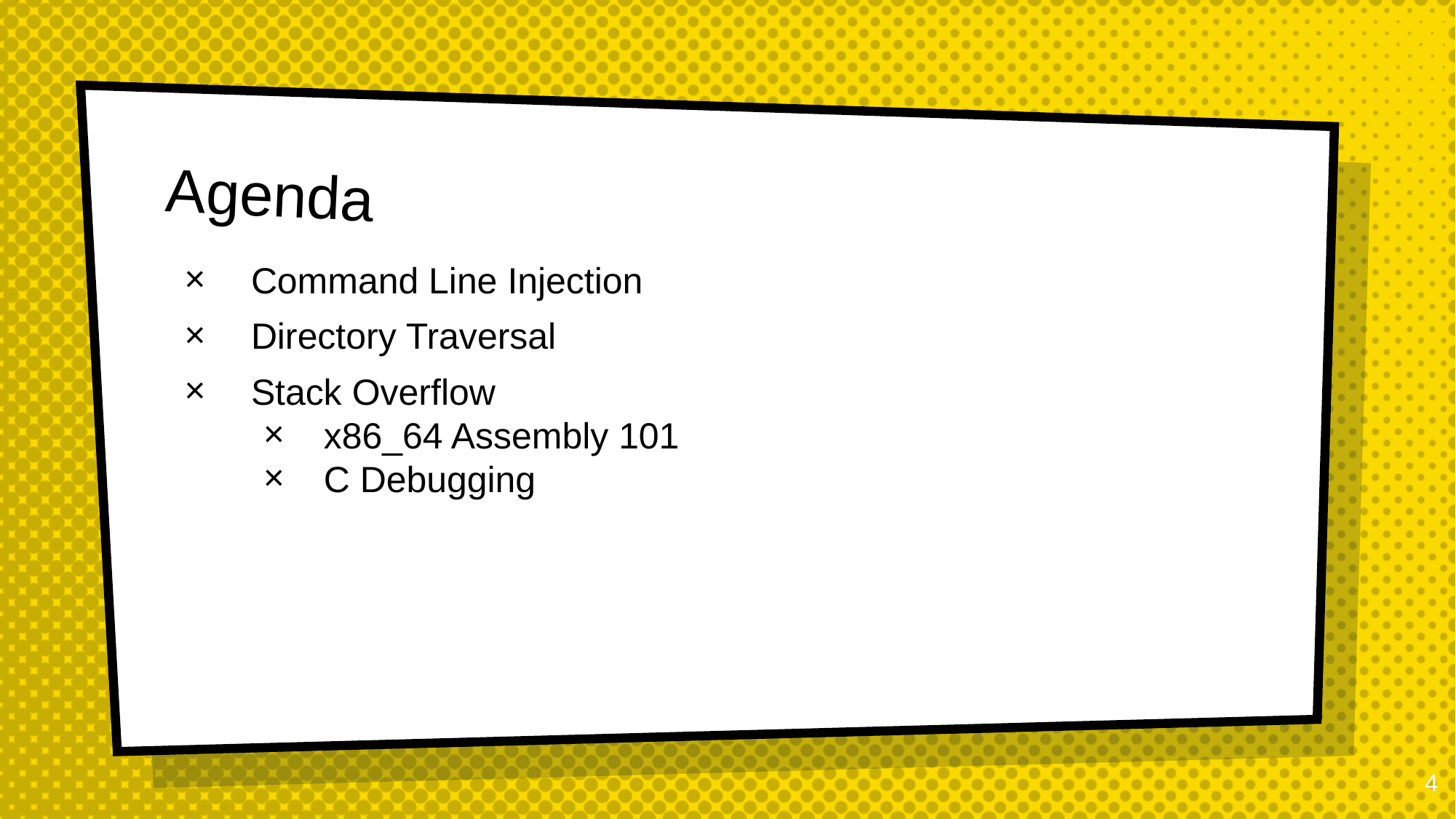

# Agenda
Command Line Injection
Directory Traversal
Stack Overflow
x86_64 Assembly 101
C Debugging

4